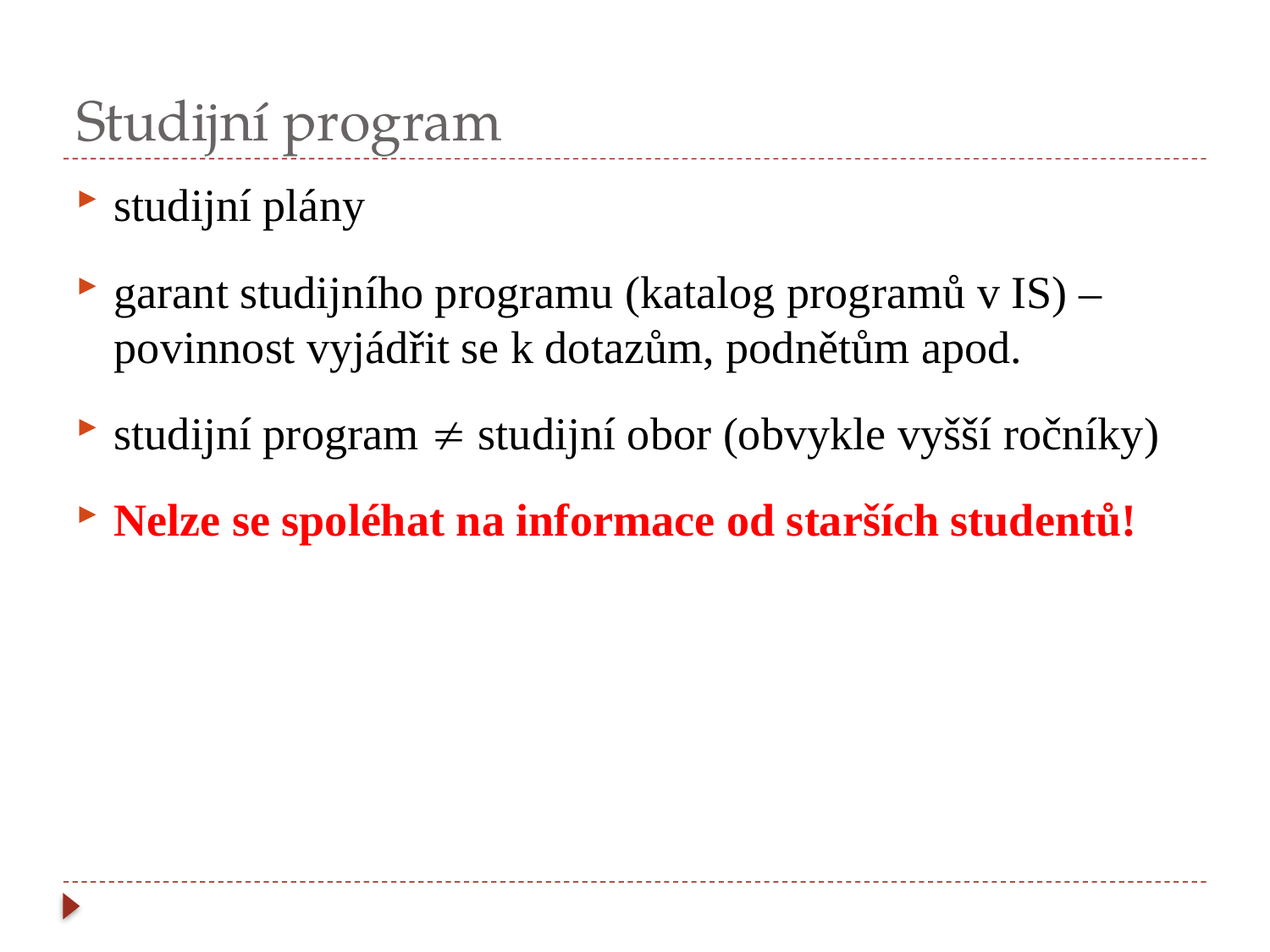

# Studijní program
studijní plány
garant studijního programu (katalog programů v IS) – povinnost vyjádřit se k dotazům, podnětům apod.
studijní program ≠ studijní obor (obvykle vyšší ročníky)
Nelze se spoléhat na informace od starších studentů!